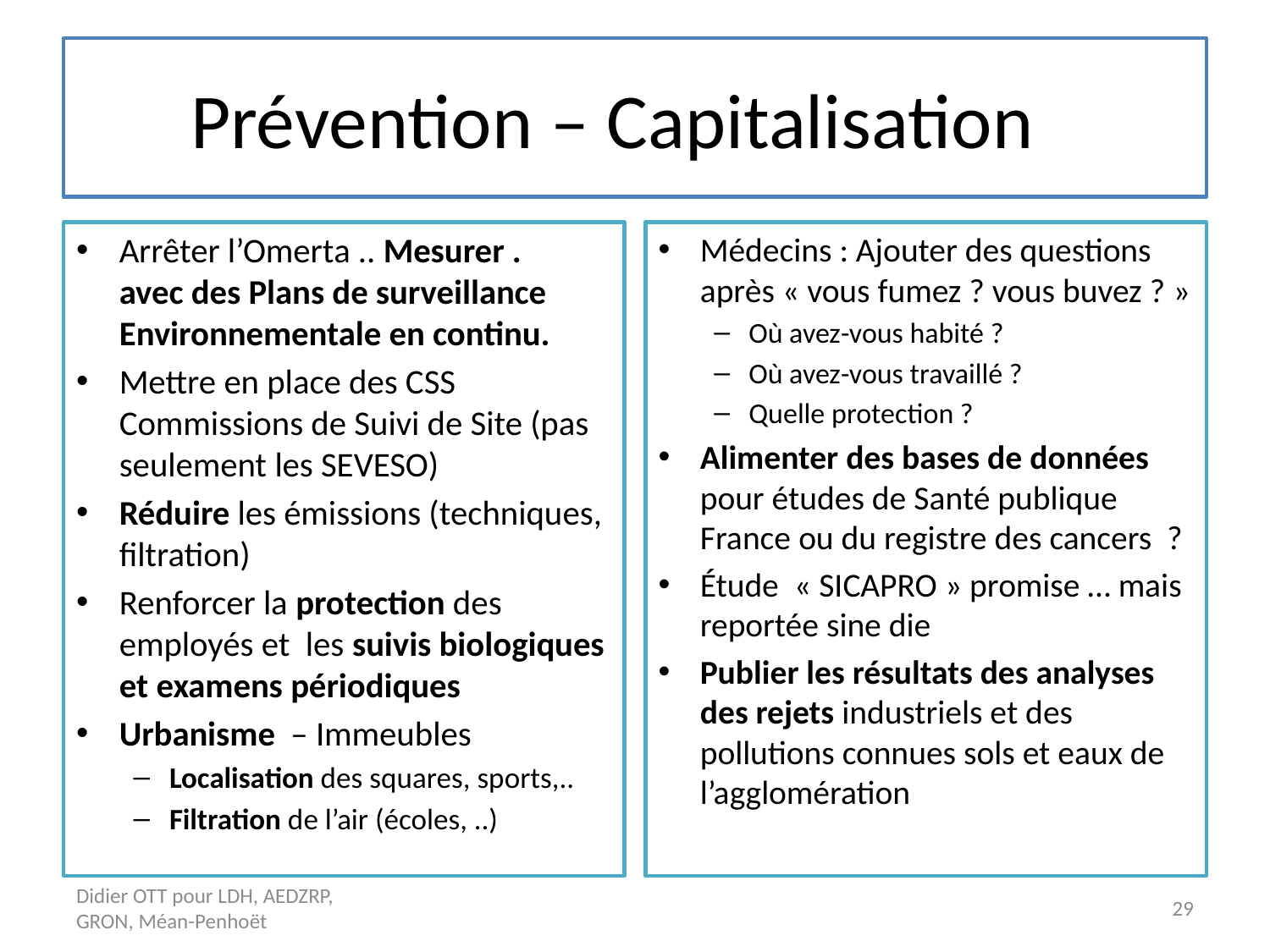

# Prévention – Capitalisation
Arrêter l’Omerta .. Mesurer .
avec des Plans de surveillance Environnementale en continu.
Mettre en place des CSS Commissions de Suivi de Site (pas seulement les SEVESO)
Réduire les émissions (techniques, filtration)
Renforcer la protection des employés et  les suivis biologiques et examens périodiques
Urbanisme  – Immeubles
Localisation des squares, sports,..
Filtration de l’air (écoles, ..)
Médecins : Ajouter des questions après « vous fumez ? vous buvez ? »
Où avez-vous habité ?
Où avez-vous travaillé ?
Quelle protection ?
Alimenter des bases de données pour études de Santé publique France ou du registre des cancers  ?
Étude  « SICAPRO » promise … mais reportée sine die
Publier les résultats des analyses des rejets industriels et des pollutions connues sols et eaux de l’agglomération
Didier OTT pour LDH, AEDZRP, GRON, Méan-Penhoët

29